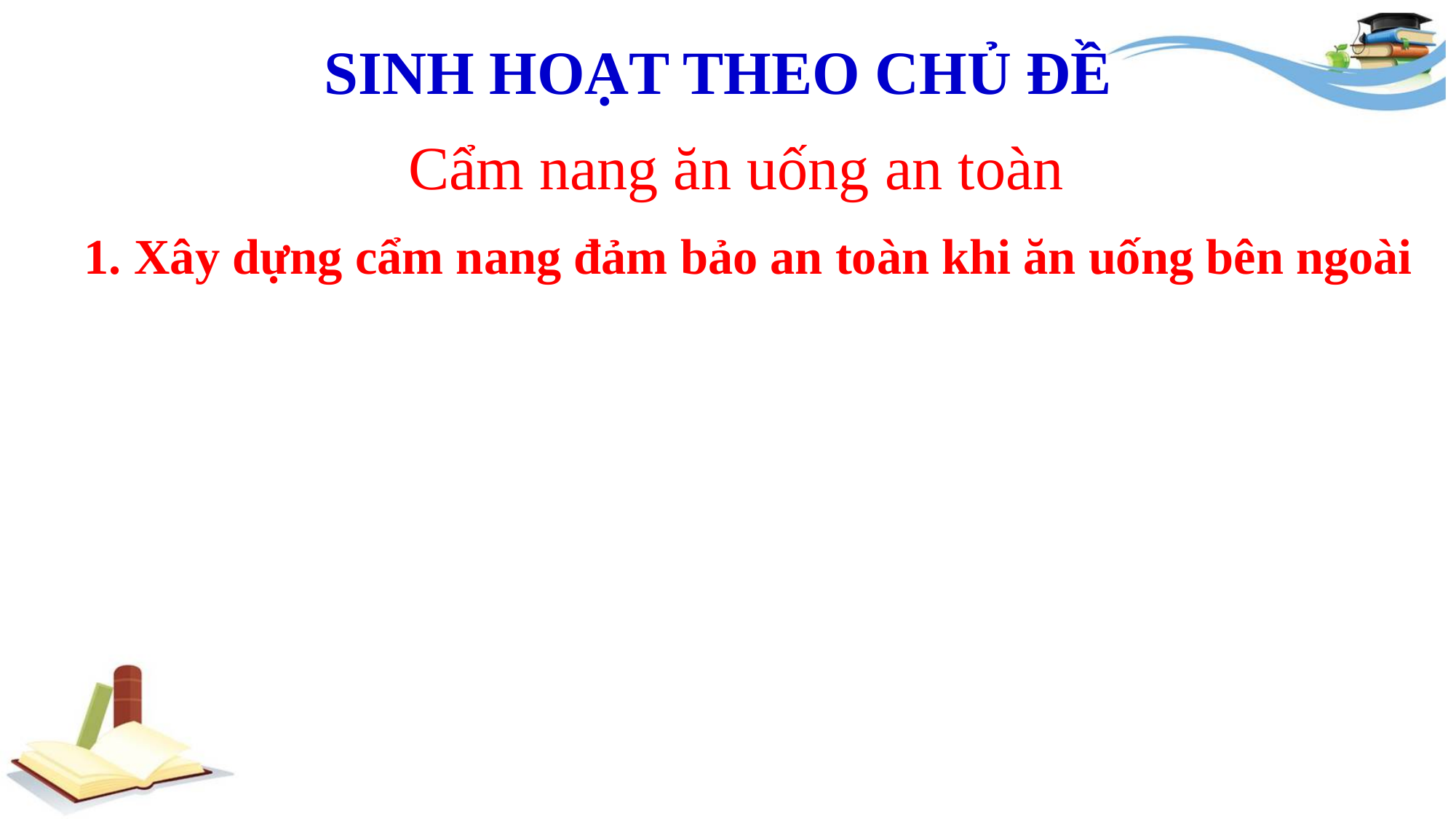

SINH HOẠT THEO CHỦ ĐỀ
Cẩm nang ăn uống an toàn

1. Xây dựng cẩm nang đảm bảo an toàn khi ăn uống bên ngoài